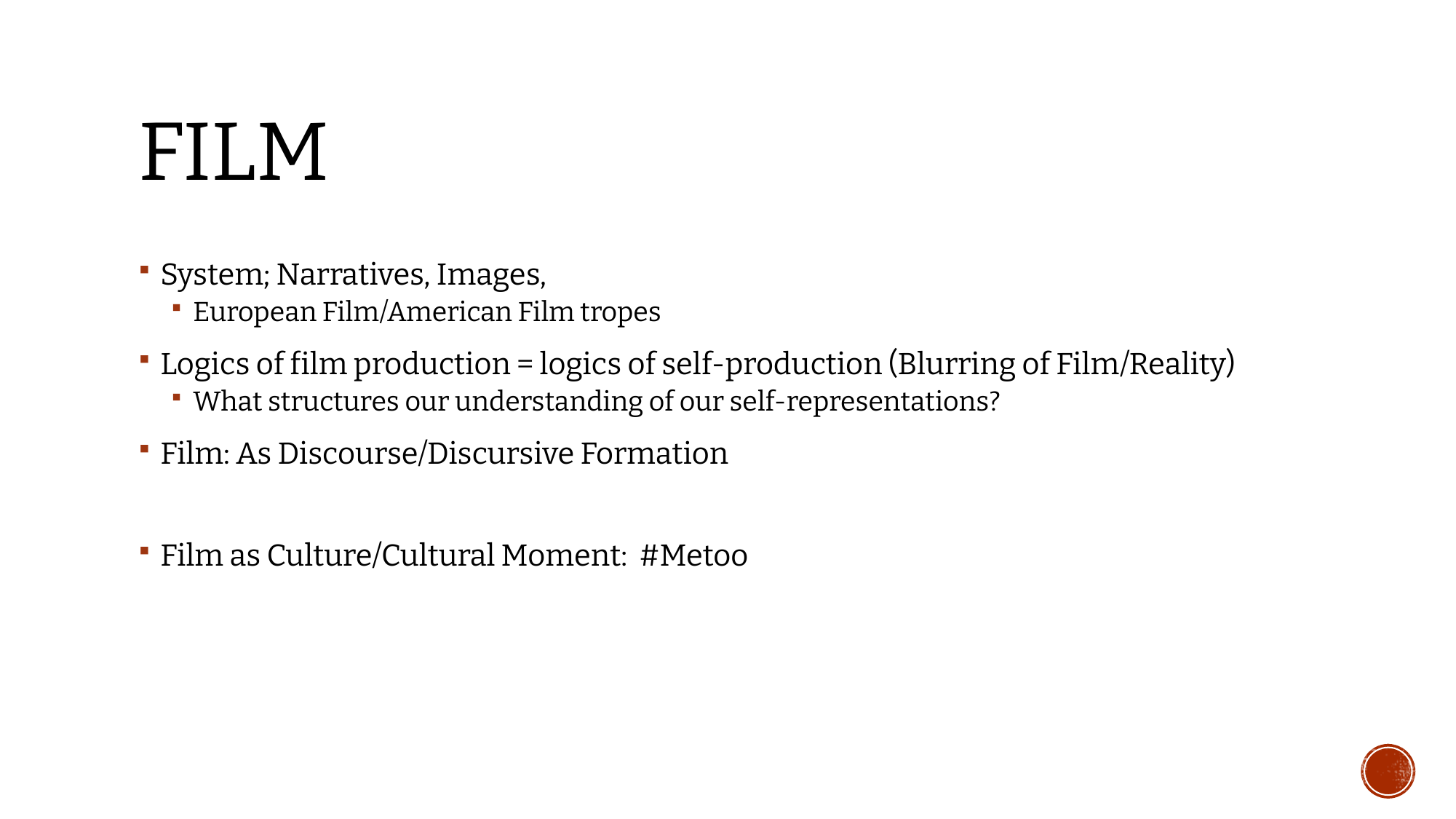

# Film
System; Narratives, Images,
European Film/American Film tropes
Logics of film production = logics of self-production (Blurring of Film/Reality)
What structures our understanding of our self-representations?
Film: As Discourse/Discursive Formation

Film as Culture/Cultural Moment:  #Metoo